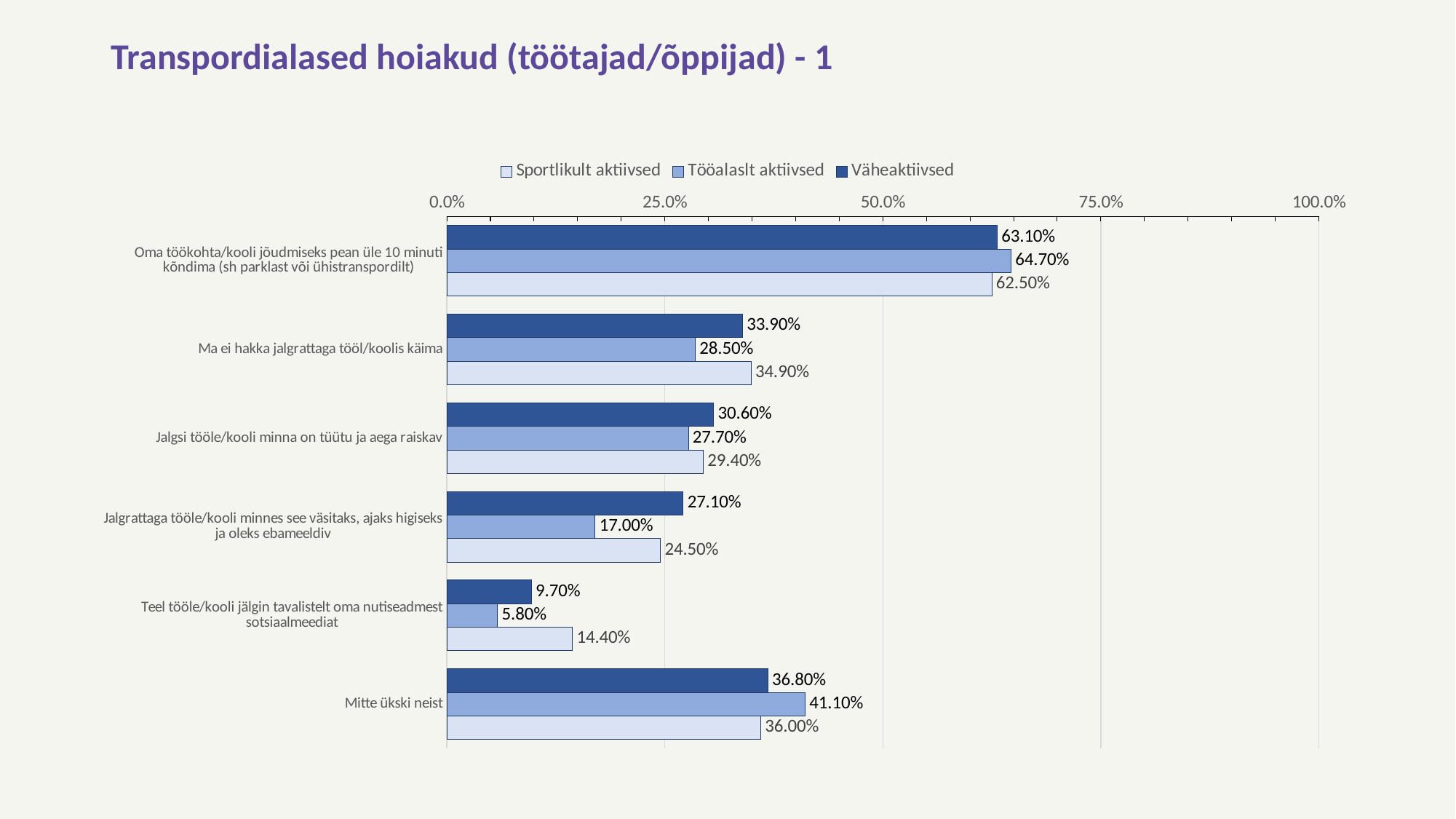

# Transpordialased hoiakud (töötajad/õppijad) - 1

### Chart

| Category | Väheaktiivsed | Tööalaslt aktiivsed | Sportlikult aktiivsed |
|---|---|---|---|
| Oma töökohta/kooli jõudmiseks pean üle 10 minuti kõndima (sh parklast või ühistranspordilt) | 0.631 | 0.647 | 0.625 |
| Ma ei hakka jalgrattaga tööl/koolis käima | 0.339 | 0.285 | 0.349 |
| Jalgsi tööle/kooli minna on tüütu ja aega raiskav | 0.306 | 0.277 | 0.294 |
| Jalgrattaga tööle/kooli minnes see väsitaks, ajaks higiseks ja oleks ebameeldiv | 0.271 | 0.17 | 0.245 |
| Teel tööle/kooli jälgin tavalistelt oma nutiseadmest sotsiaalmeediat | 0.097 | 0.058 | 0.144 |
| Mitte ükski neist | 0.368 | 0.411 | 0.36 |